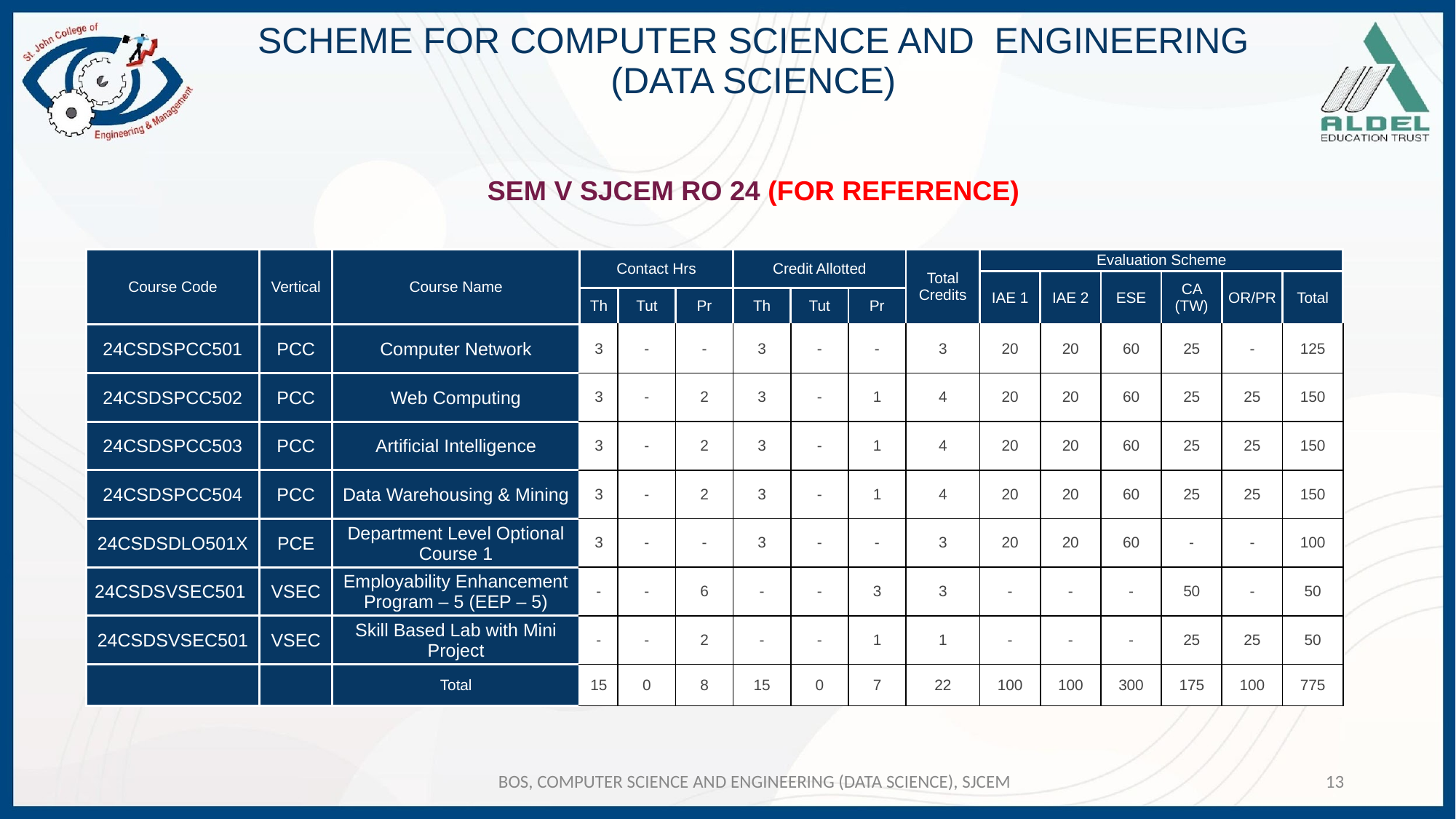

# SCHEME FOR COMPUTER SCIENCE AND  ENGINEERING (DATA SCIENCE)
SEM V SJCEM RO 24 (FOR REFERENCE)
| Course Code | Vertical | Course Name | Contact Hrs |  |  | Credit Allotted |  |  | Total Credits | Evaluation Scheme |  |  |  |  |  |
| --- | --- | --- | --- | --- | --- | --- | --- | --- | --- | --- | --- | --- | --- | --- | --- |
|  |  |  |  |  |  |  |  |  |  | IAE 1 | IAE 2 | ESE | CA (TW) | OR/PR | Total |
|  |  |  | Th | Tut | Pr | Th | Tut | Pr |  |  |  |  |  |  |  |
| 24CSDSPCC501 | PCC | Computer Network | 3 | - | - | 3 | - | - | 3 | 20 | 20 | 60 | 25 | - | 125 |
| 24CSDSPCC502 | PCC | Web Computing | 3 | - | 2 | 3 | - | 1 | 4 | 20 | 20 | 60 | 25 | 25 | 150 |
| 24CSDSPCC503 | PCC | Artificial Intelligence | 3 | - | 2 | 3 | - | 1 | 4 | 20 | 20 | 60 | 25 | 25 | 150 |
| 24CSDSPCC504 | PCC | Data Warehousing & Mining | 3 | - | 2 | 3 | - | 1 | 4 | 20 | 20 | 60 | 25 | 25 | 150 |
| 24CSDSDLO501X | PCE | Department Level Optional Course 1 | 3 | - | - | 3 | - | - | 3 | 20 | 20 | 60 | - | - | 100 |
| 24CSDSVSEC501 | VSEC | Employability Enhancement Program – 5 (EEP – 5) | - | - | 6 | - | - | 3 | 3 | - | - | - | 50 | - | 50 |
| 24CSDSVSEC501 | VSEC | Skill Based Lab with Mini Project | - | - | 2 | - | - | 1 | 1 | - | - | - | 25 | 25 | 50 |
|  |  | Total | 15 | 0 | 8 | 15 | 0 | 7 | 22 | 100 | 100 | 300 | 175 | 100 | 775 |
BOS, COMPUTER SCIENCE AND ENGINEERING (DATA SCIENCE), SJCEM
13